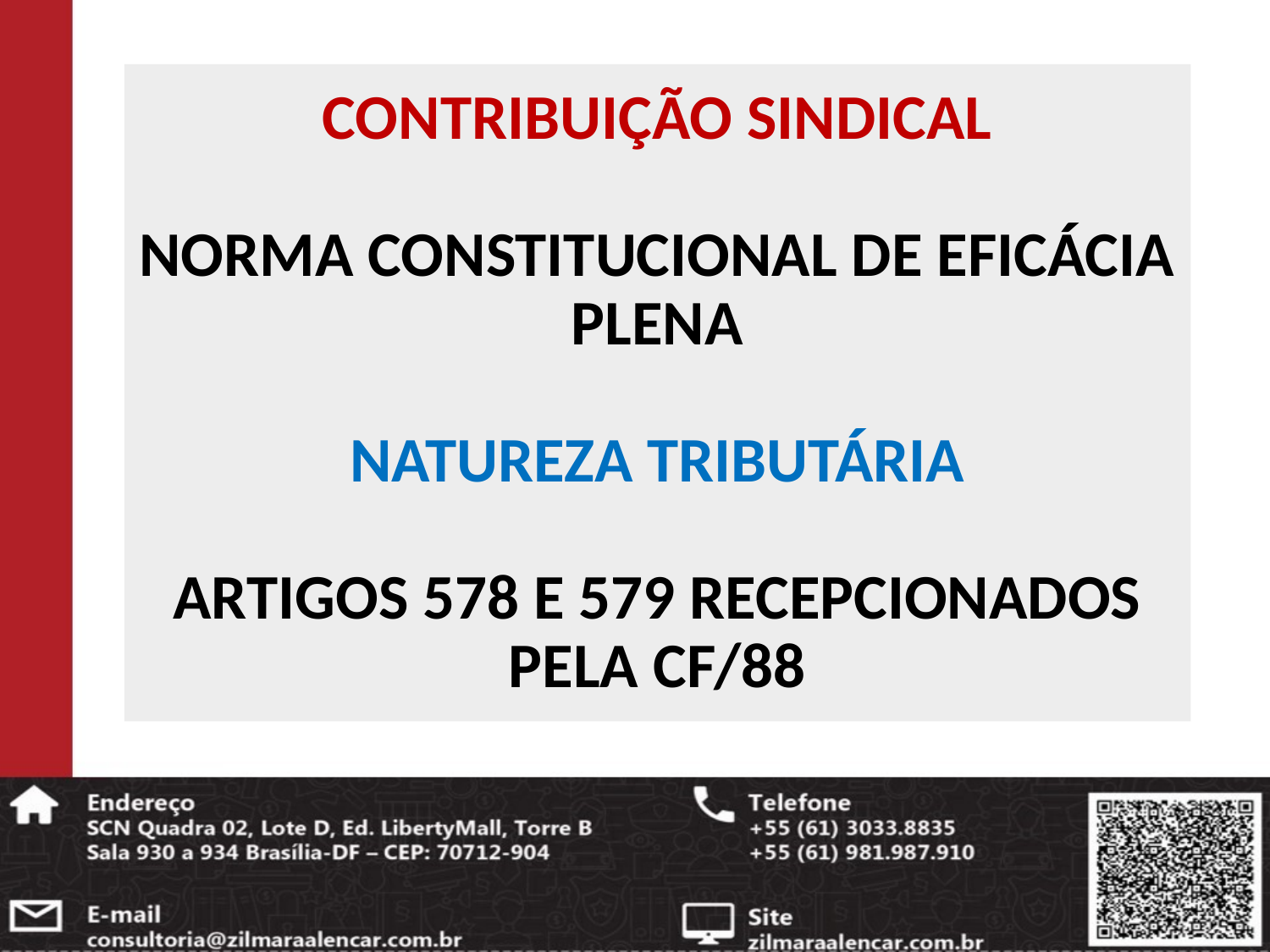

# CONTRIBUIÇÃO SINDICAL NORMA CONSTITUCIONAL DE EFICÁCIA PLENA NATUREZA TRIBUTÁRIA ARTIGOS 578 E 579 RECEPCIONADOS PELA CF/88